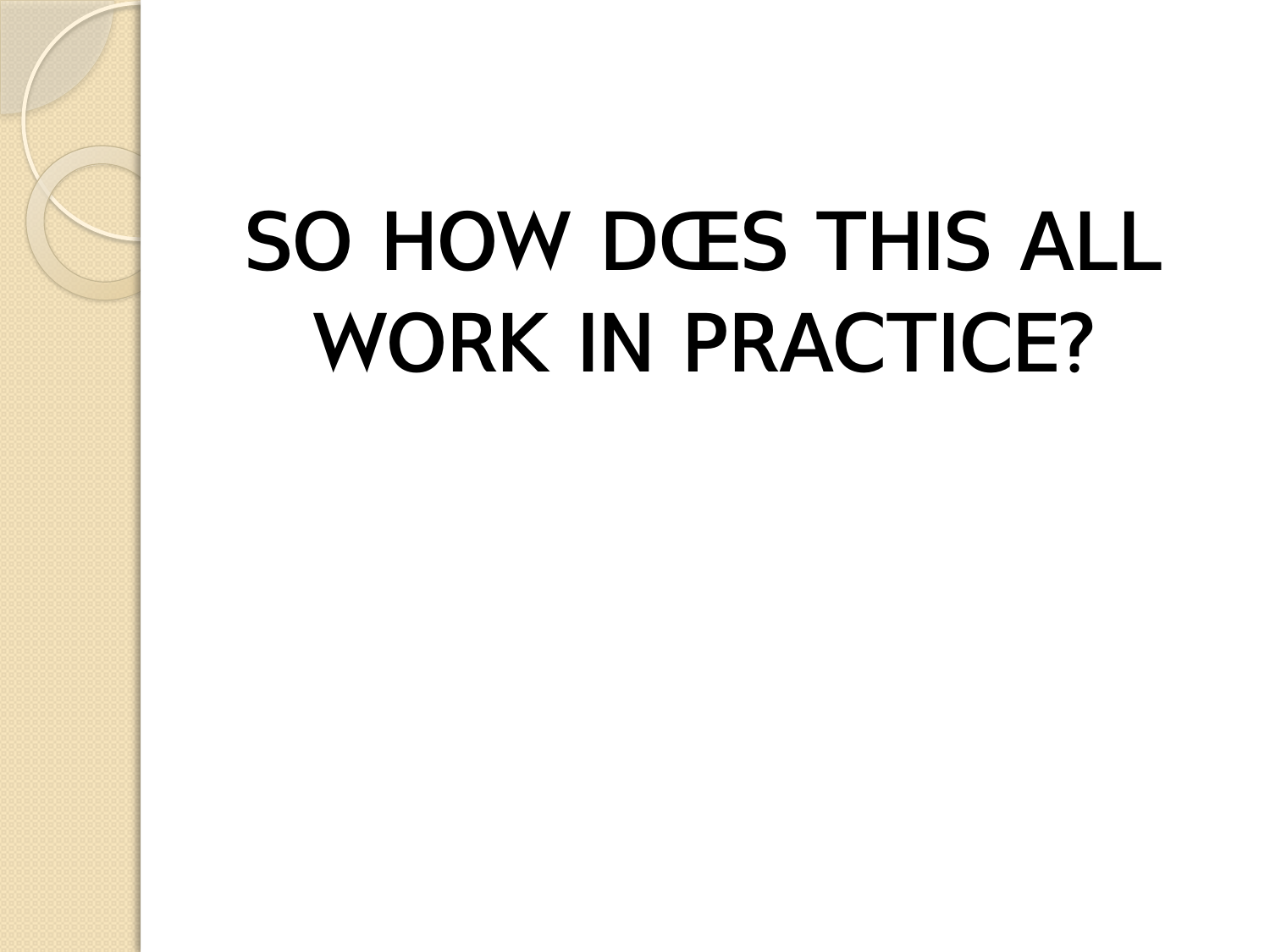

SO HOW DOES THIS ALL WORK IN PRACTICE?